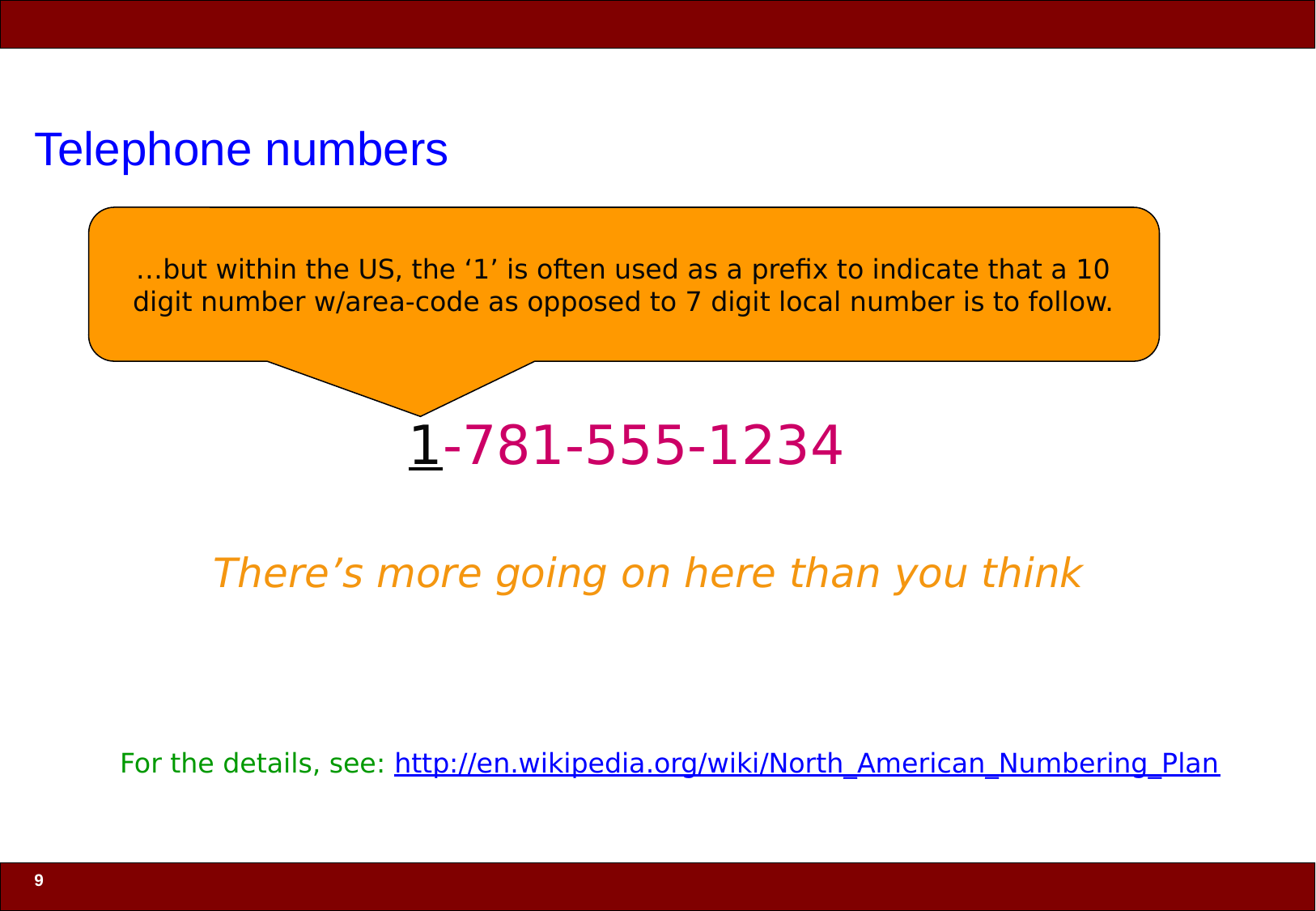

# Telephone numbers
…but within the US, the ‘1’ is often used as a prefix to indicate that a 10 digit number w/area-code as opposed to 7 digit local number is to follow.
1-781-555-1234
There’s more going on here than you think
For the details, see: http://en.wikipedia.org/wiki/North_American_Numbering_Plan
9